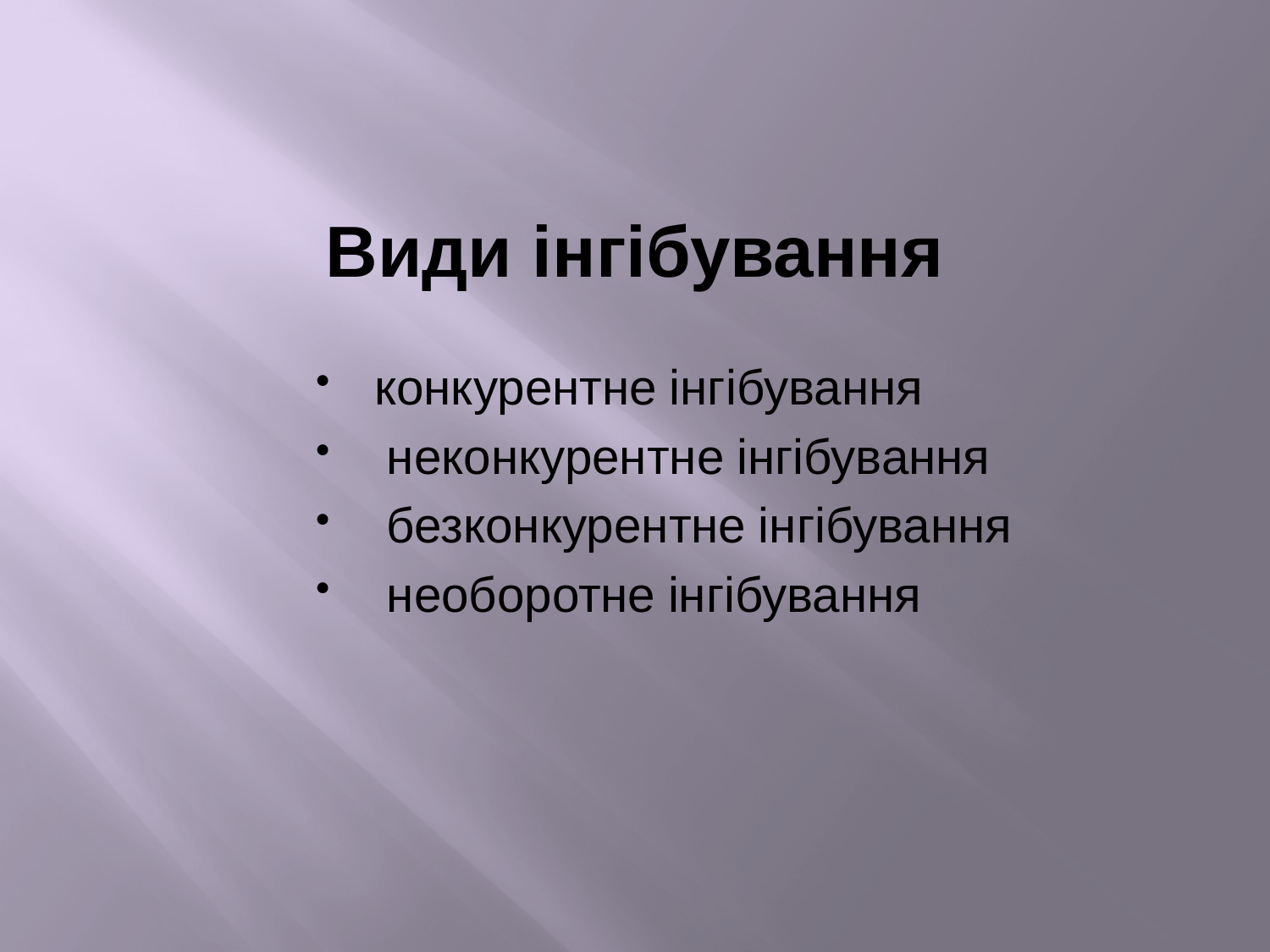

# Види інгібування
конкурентне інгібування
 неконкурентне інгібування
 безконкурентне інгібування
 необоротне інгібування